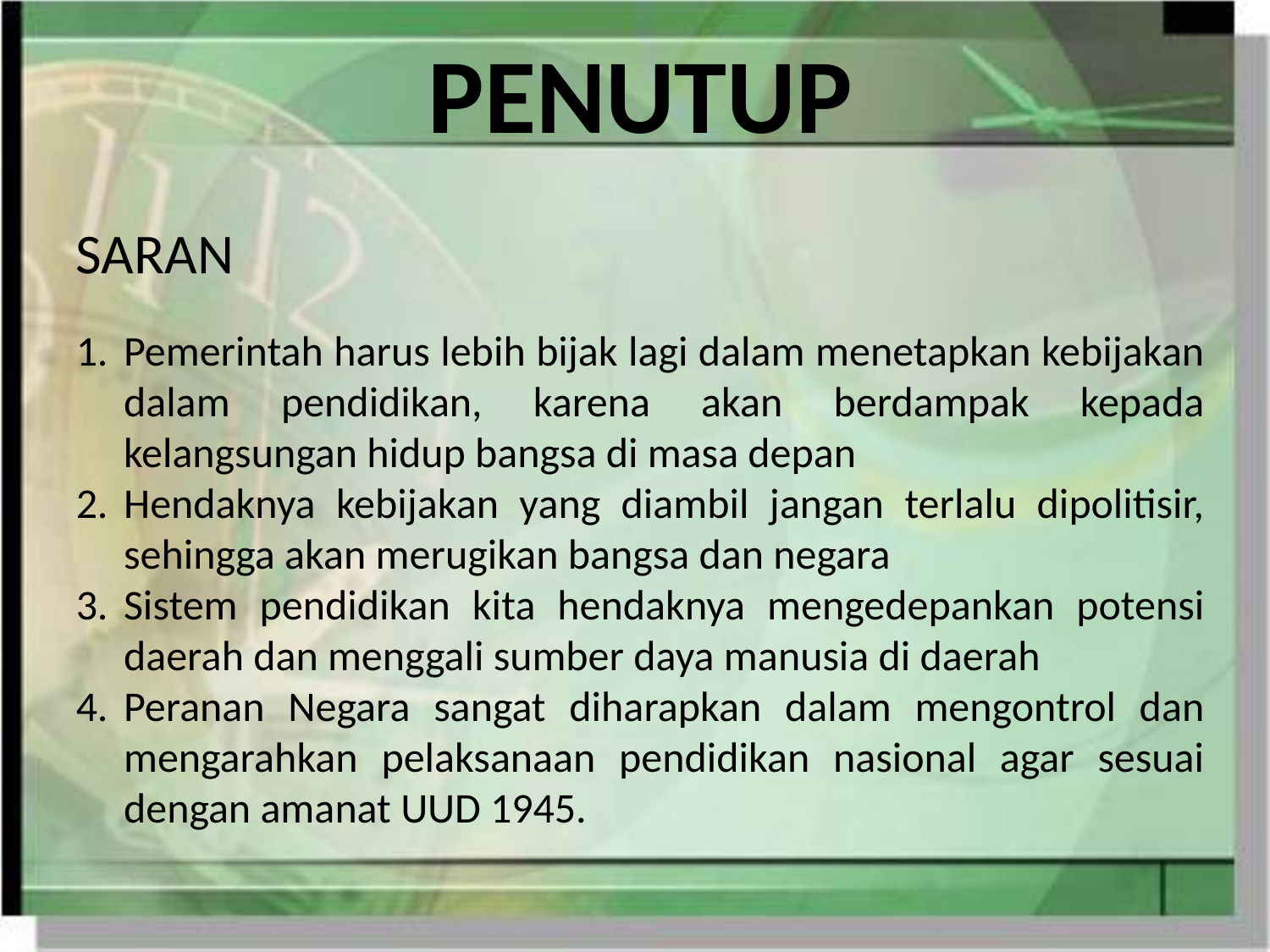

PENUTUP
SARAN
Pemerintah harus lebih bijak lagi dalam menetapkan kebijakan dalam pendidikan, karena akan berdampak kepada kelangsungan hidup bangsa di masa depan
Hendaknya kebijakan yang diambil jangan terlalu dipolitisir, sehingga akan merugikan bangsa dan negara
Sistem pendidikan kita hendaknya mengedepankan potensi daerah dan menggali sumber daya manusia di daerah
Peranan Negara sangat diharapkan dalam mengontrol dan mengarahkan pelaksanaan pendidikan nasional agar sesuai dengan amanat UUD 1945.